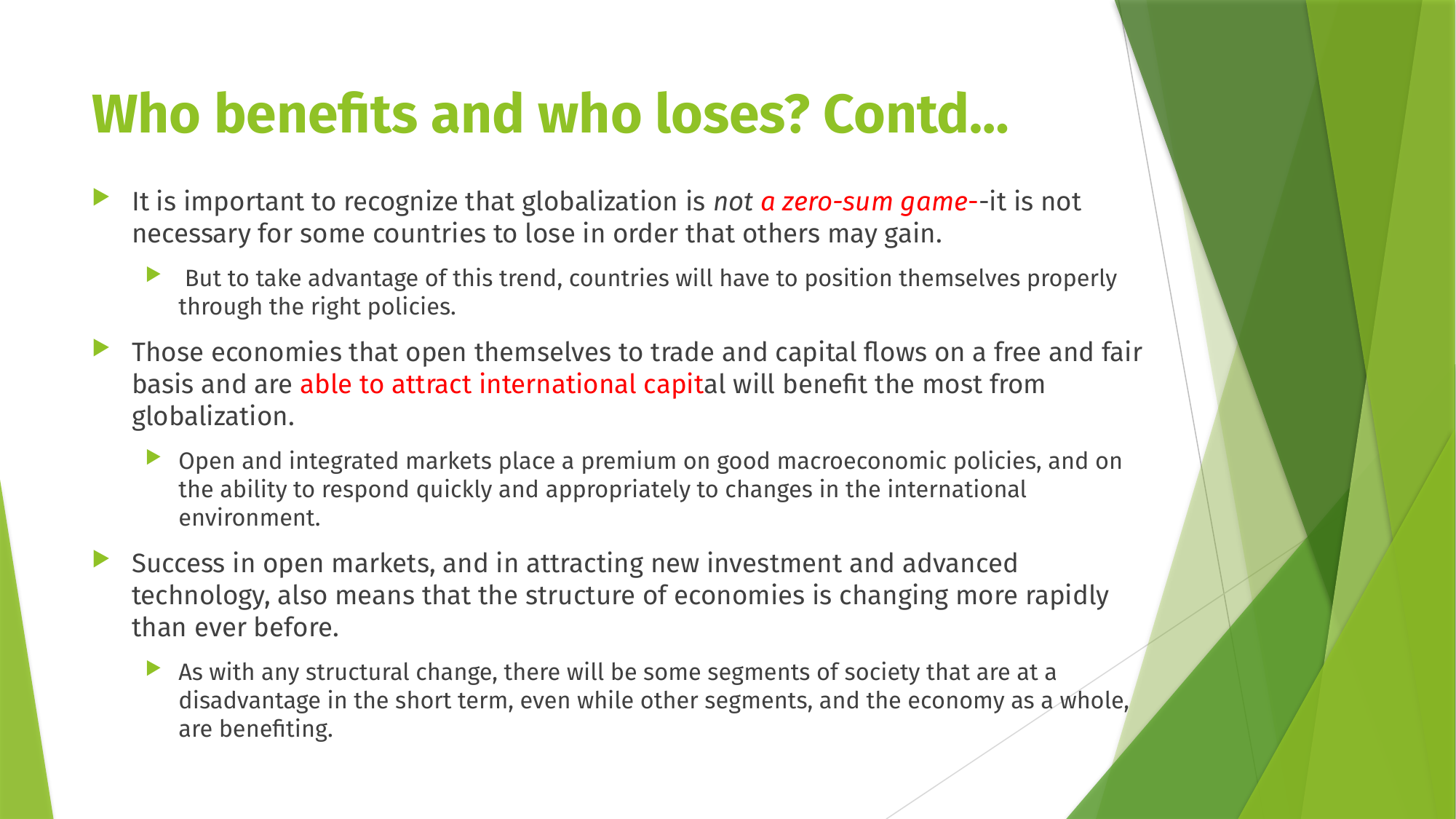

# Who benefits and who loses? Contd…
It is important to recognize that globalization is not a zero-sum game--it is not necessary for some countries to lose in order that others may gain.
 But to take advantage of this trend, countries will have to position themselves properly through the right policies.
Those economies that open themselves to trade and capital flows on a free and fair basis and are able to attract international capital will benefit the most from globalization.
Open and integrated markets place a premium on good macroeconomic policies, and on the ability to respond quickly and appropriately to changes in the international environment.
Success in open markets, and in attracting new investment and advanced technology, also means that the structure of economies is changing more rapidly than ever before.
As with any structural change, there will be some segments of society that are at a disadvantage in the short term, even while other segments, and the economy as a whole, are benefiting.